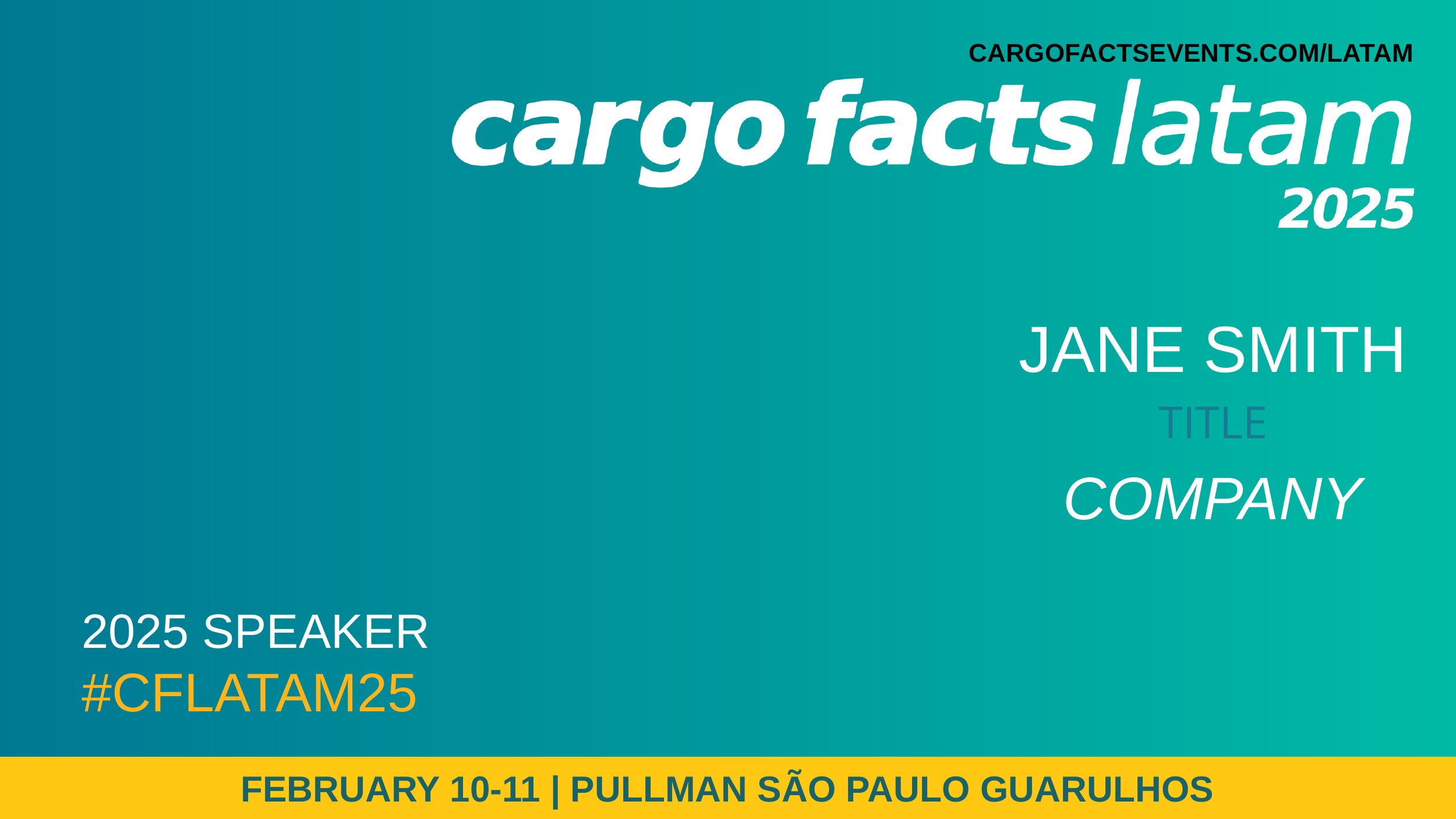

CARGOFACTSEVENTS.COM/LATAM

JANE SMITH
TITLE
COMPANY
2025 SPEAKER
#CFLATAM25

FEBRUARY 10-11 | PULLMAN SÃO PAULO GUARULHOS AIRPORT